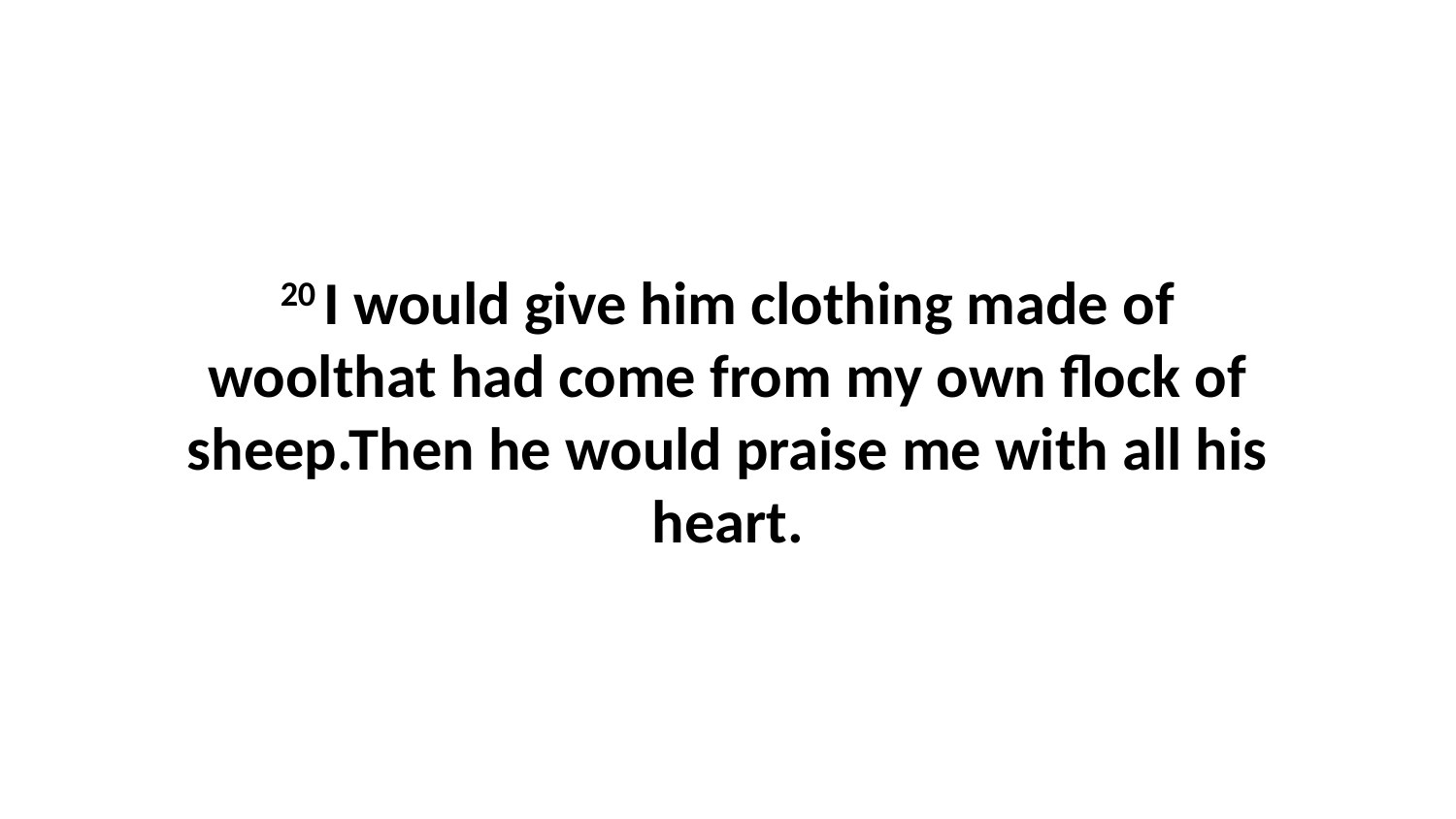

20 I would give him clothing made of woolthat had come from my own flock of sheep.Then he would praise me with all his heart.